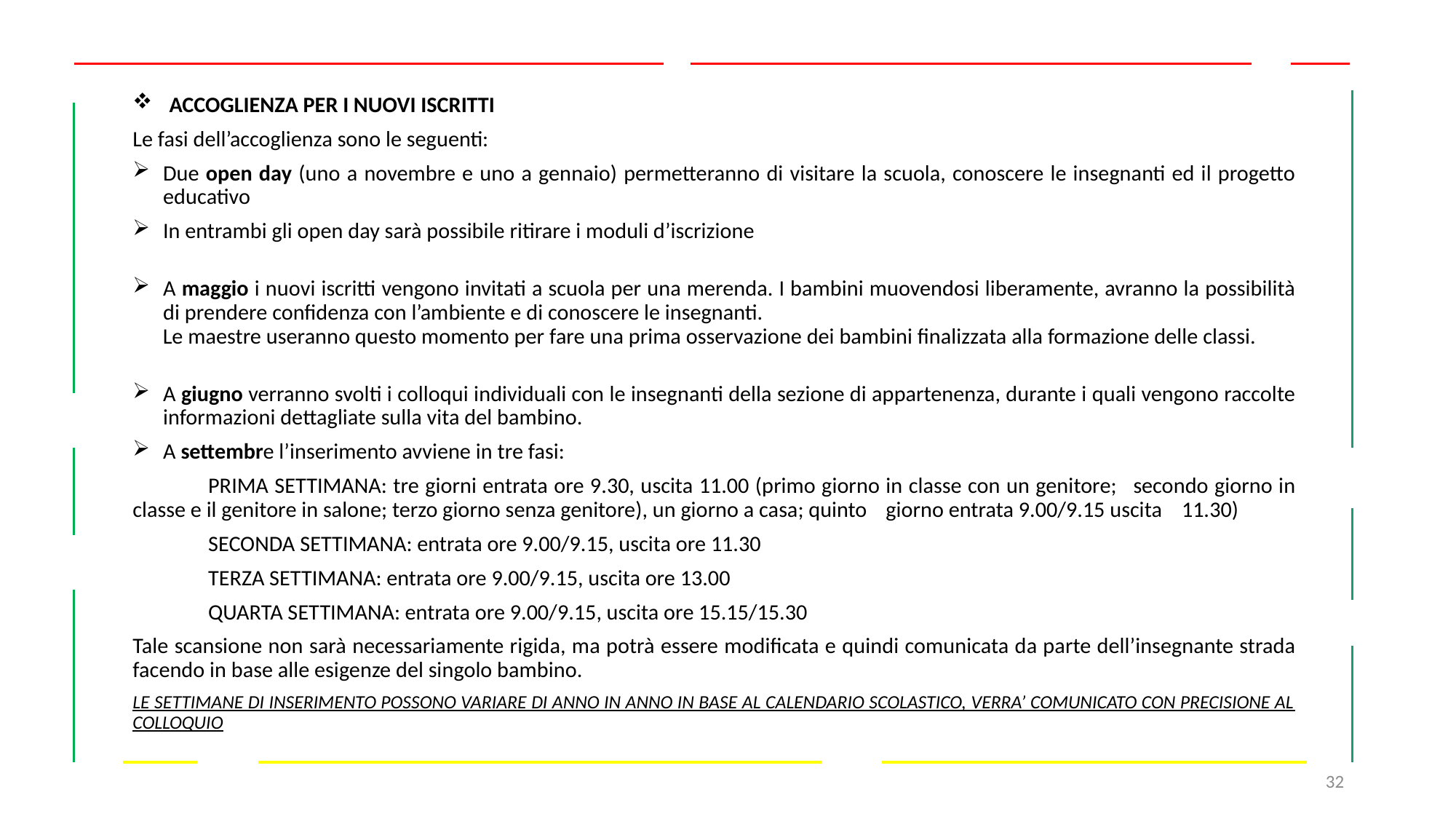

ACCOGLIENZA PER I NUOVI ISCRITTI
Le fasi dell’accoglienza sono le seguenti:
Due open day (uno a novembre e uno a gennaio) permetteranno di visitare la scuola, conoscere le insegnanti ed il progetto educativo
In entrambi gli open day sarà possibile ritirare i moduli d’iscrizione

A maggio i nuovi iscritti vengono invitati a scuola per una merenda. I bambini muovendosi liberamente, avranno la possibilità di prendere confidenza con l’ambiente e di conoscere le insegnanti.
      Le maestre useranno questo momento per fare una prima osservazione dei bambini finalizzata alla formazione delle classi.
A giugno verranno svolti i colloqui individuali con le insegnanti della sezione di appartenenza, durante i quali vengono raccolte informazioni dettagliate sulla vita del bambino.
A settembre l’inserimento avviene in tre fasi:
	PRIMA SETTIMANA: tre giorni entrata ore 9.30, uscita 11.00 (primo giorno in classe con un genitore;  	secondo giorno in classe e il genitore in salone; terzo giorno senza genitore), un giorno a casa; quinto 	giorno entrata 9.00/9.15 uscita    11.30)
	SECONDA SETTIMANA: entrata ore 9.00/9.15, uscita ore 11.30
	TERZA SETTIMANA: entrata ore 9.00/9.15, uscita ore 13.00
	QUARTA SETTIMANA: entrata ore 9.00/9.15, uscita ore 15.15/15.30
Tale scansione non sarà necessariamente rigida, ma potrà essere modificata e quindi comunicata da parte dell’insegnante strada facendo in base alle esigenze del singolo bambino.
LE SETTIMANE DI INSERIMENTO POSSONO VARIARE DI ANNO IN ANNO IN BASE AL CALENDARIO SCOLASTICO, VERRA’ COMUNICATO CON PRECISIONE AL COLLOQUIO

32